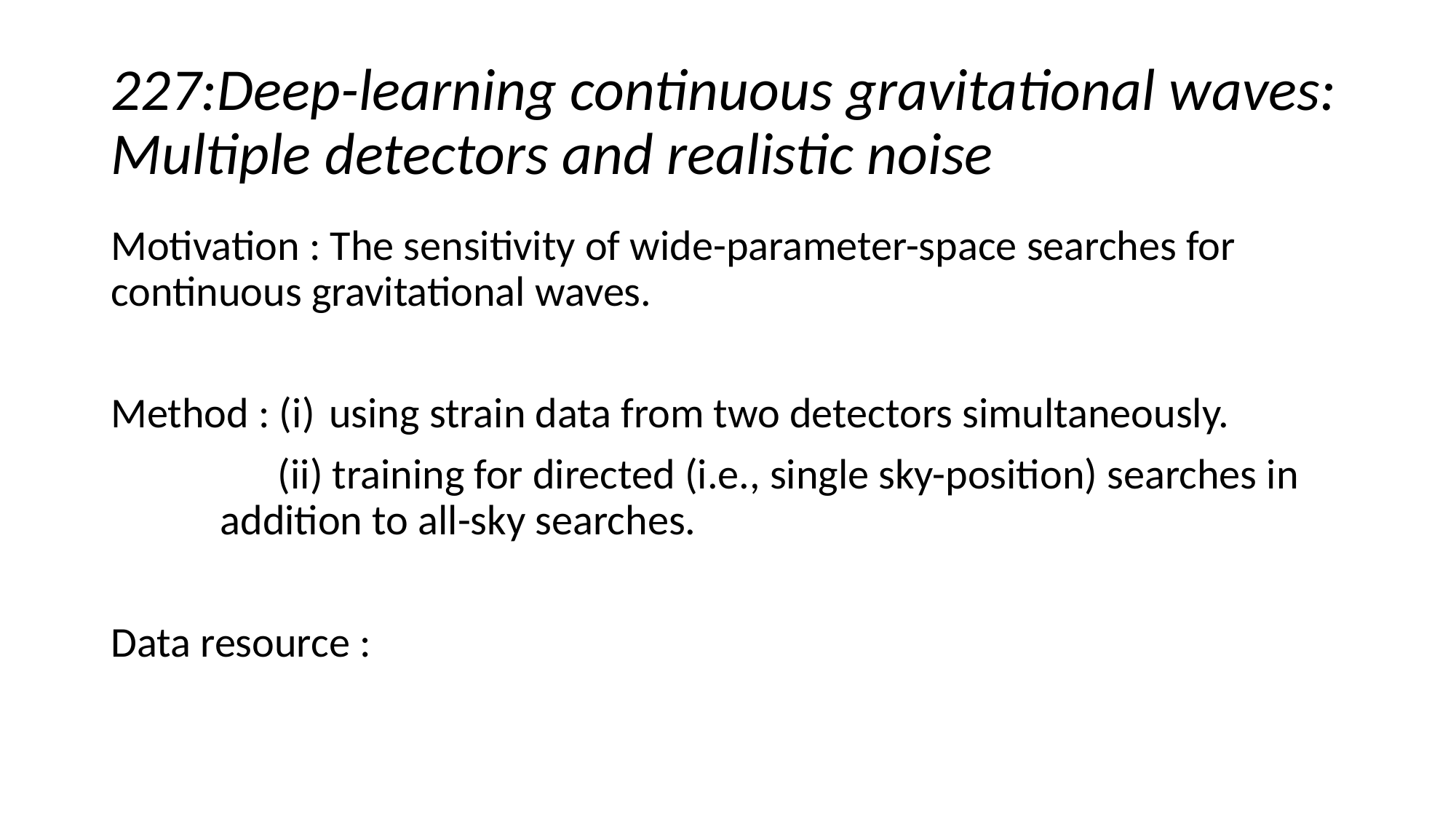

# 227:Deep-learning continuous gravitational waves: Multiple detectors and realistic noise
Motivation : The sensitivity of wide-parameter-space searches for continuous gravitational waves.

Method : (i) 	using strain data from two detectors simultaneously.
	      (ii) training for directed (i.e., single sky-position) searches in 		addition to all-sky searches.

Data resource :